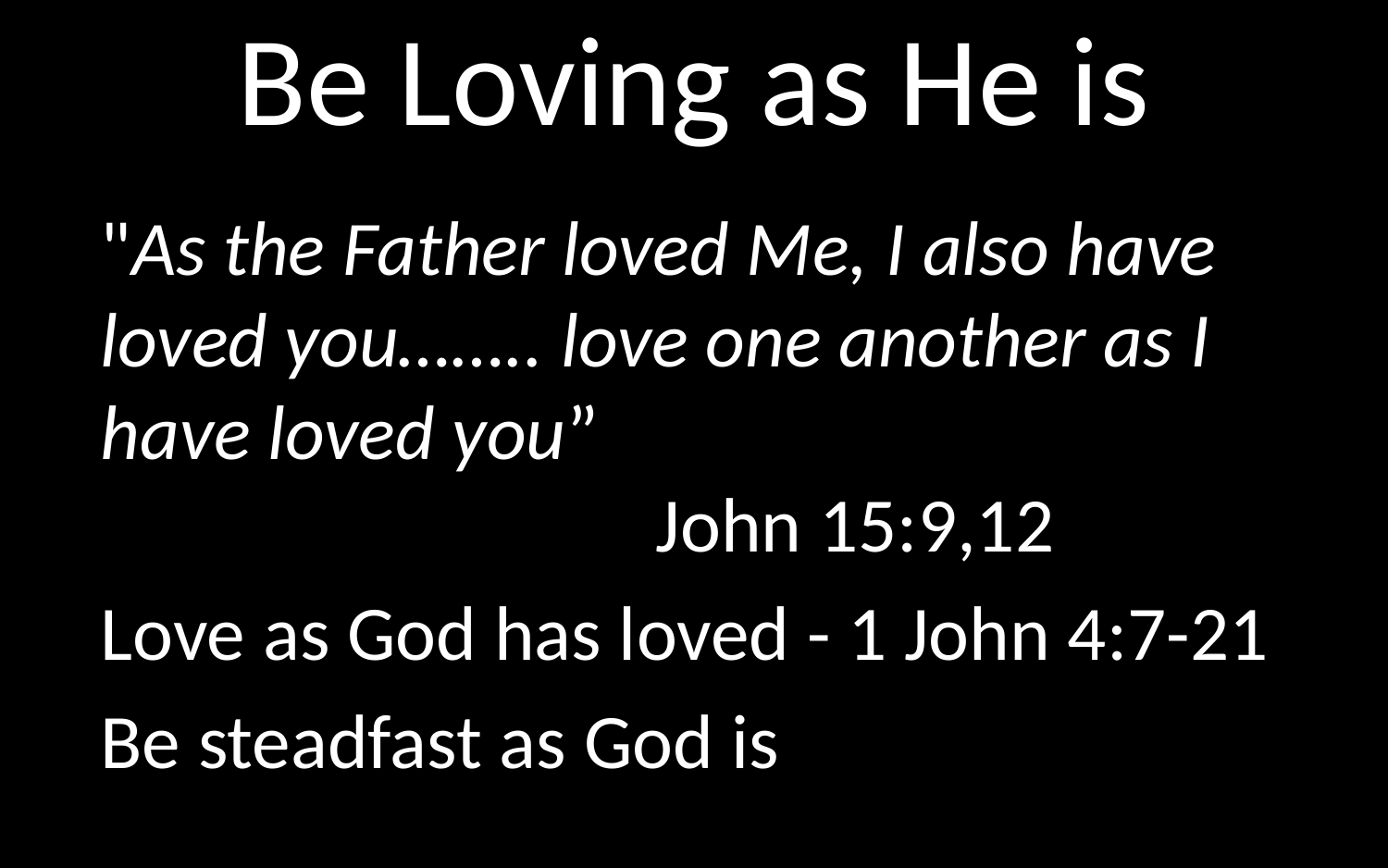

# Be Loving as He is
	"As the Father loved Me, I also have loved you…….. love one another as I have loved you” 									John 15:9,12
	Love as God has loved - 1 John 4:7-21
	Be steadfast as God is